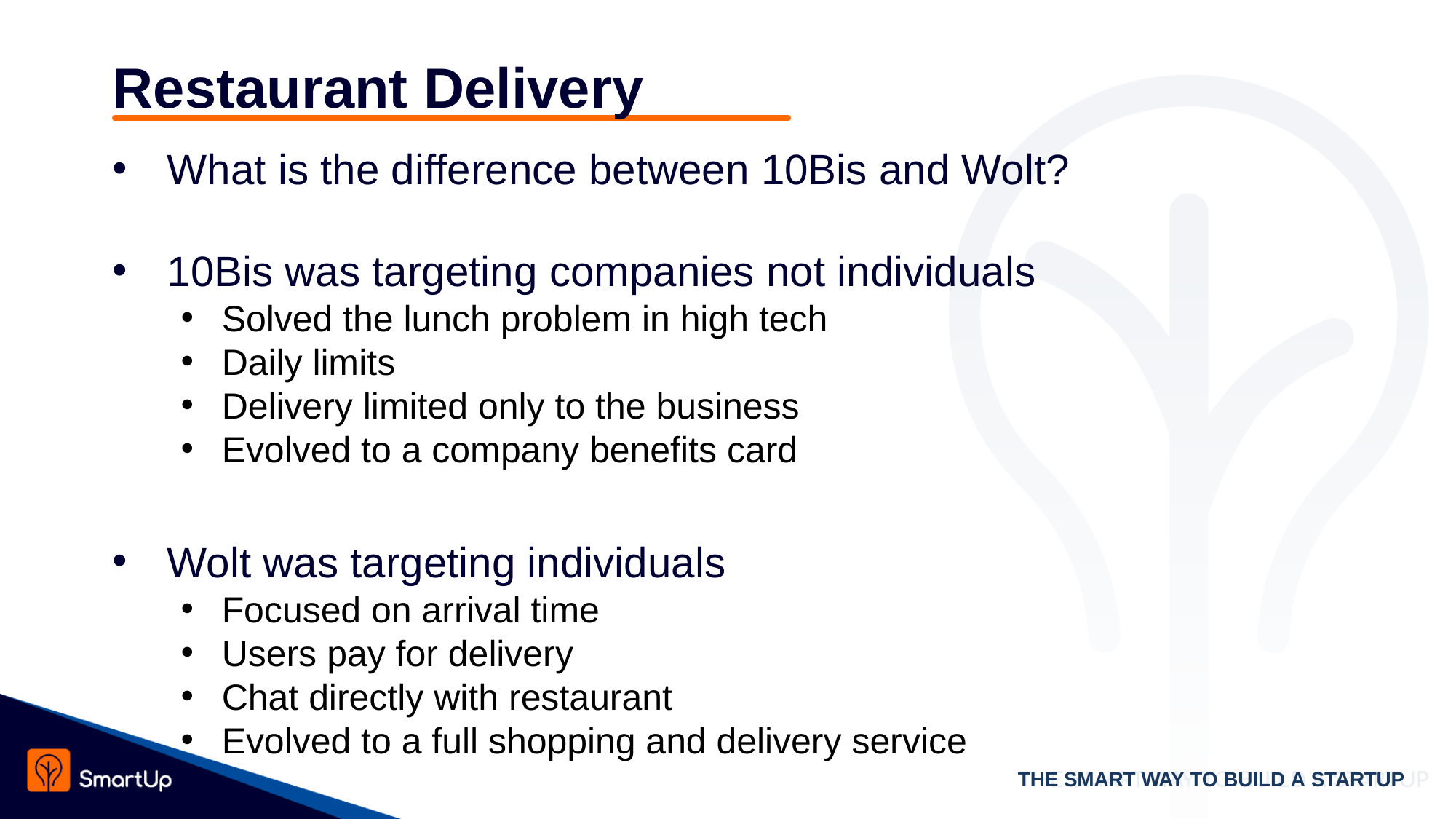

# Restaurant Delivery
What is the difference between 10Bis and Wolt?

10Bis was targeting companies not individuals
Solved the lunch problem in high tech
Daily limits
Delivery limited only to the business
Evolved to a company benefits card

Wolt was targeting individuals
Focused on arrival time
Users pay for delivery
Chat directly with restaurant
Evolved to a full shopping and delivery service
THE SMART WAY TO BUILD A STARTUP